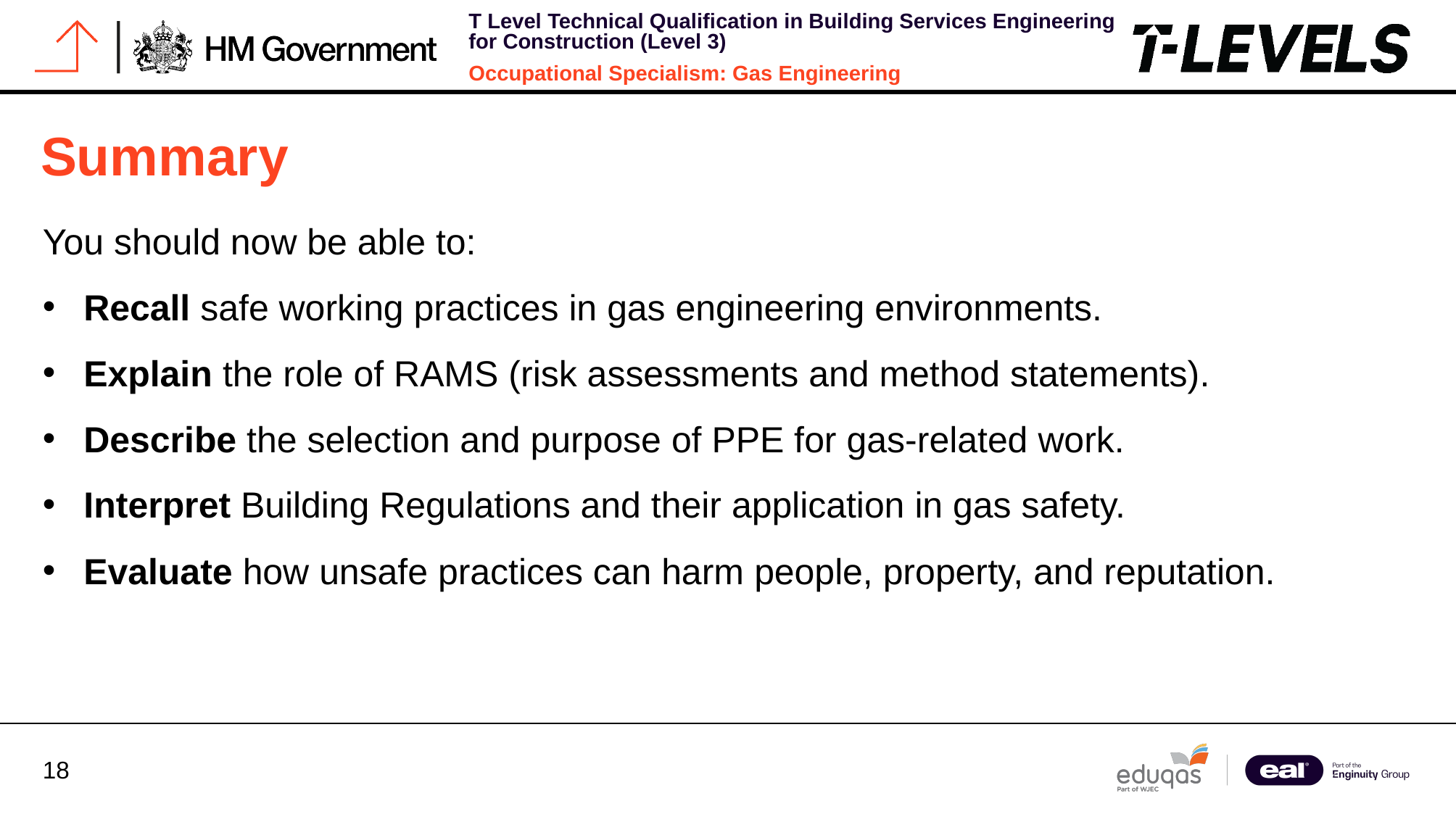

# Summary
You should now be able to:
Recall safe working practices in gas engineering environments.
Explain the role of RAMS (risk assessments and method statements).
Describe the selection and purpose of PPE for gas-related work.
Interpret Building Regulations and their application in gas safety.
Evaluate how unsafe practices can harm people, property, and reputation.